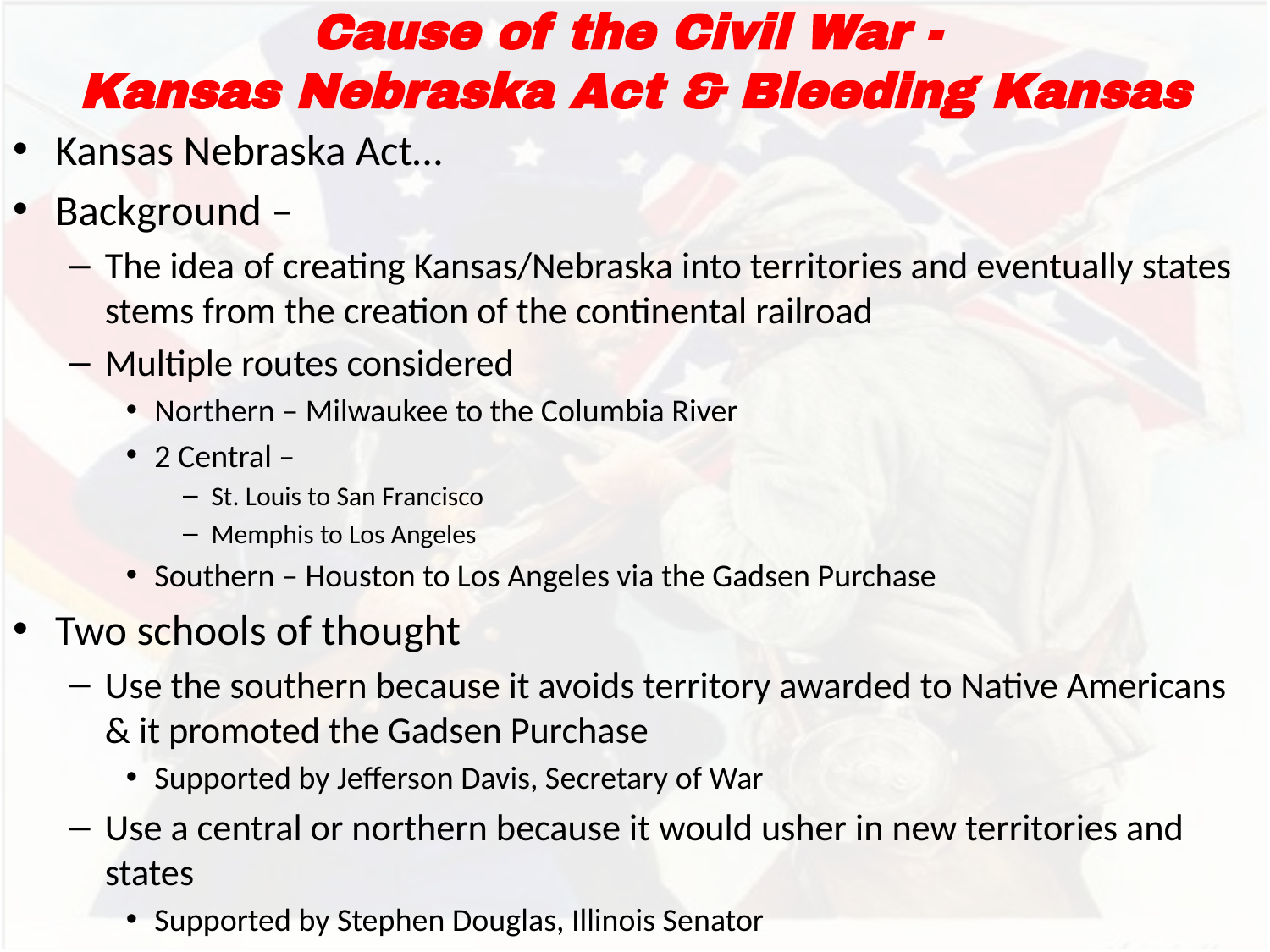

# Cause of the Civil War - Kansas Nebraska Act & Bleeding Kansas
Kansas Nebraska Act…
Background –
The idea of creating Kansas/Nebraska into territories and eventually states stems from the creation of the continental railroad
Multiple routes considered
Northern – Milwaukee to the Columbia River
2 Central –
St. Louis to San Francisco
Memphis to Los Angeles
Southern – Houston to Los Angeles via the Gadsen Purchase
Two schools of thought
Use the southern because it avoids territory awarded to Native Americans & it promoted the Gadsen Purchase
Supported by Jefferson Davis, Secretary of War
Use a central or northern because it would usher in new territories and states
Supported by Stephen Douglas, Illinois Senator